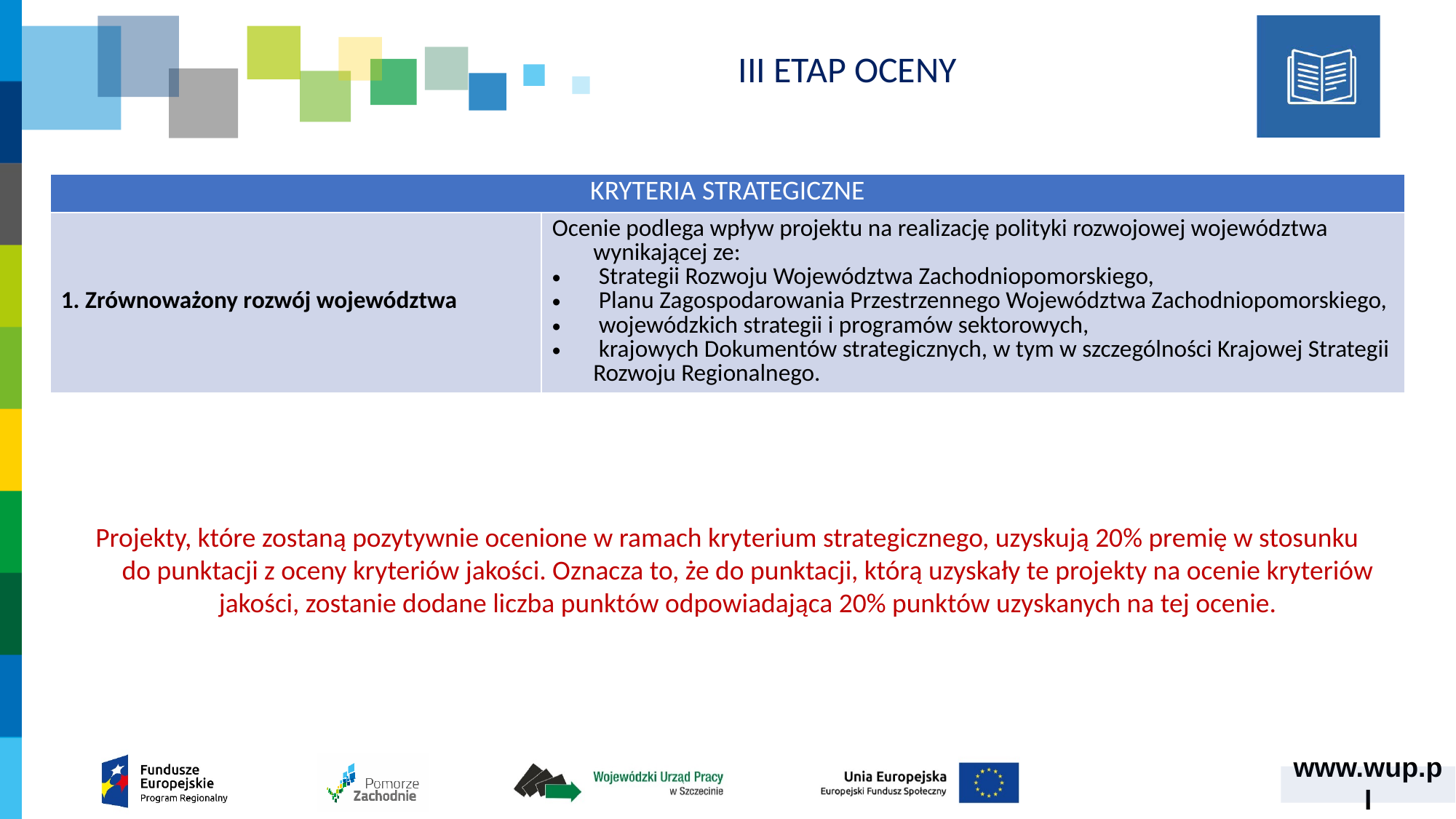

III ETAP OCENY
| KRYTERIA STRATEGICZNE |  |
| --- | --- |
| 1. Zrównoważony rozwój województwa | Ocenie podlega wpływ projektu na realizację polityki rozwojowej województwa wynikającej ze: Strategii Rozwoju Województwa Zachodniopomorskiego, Planu Zagospodarowania Przestrzennego Województwa Zachodniopomorskiego, wojewódzkich strategii i programów sektorowych, krajowych Dokumentów strategicznych, w tym w szczególności Krajowej Strategii Rozwoju Regionalnego. |
Projekty, które zostaną pozytywnie ocenione w ramach kryterium strategicznego, uzyskują 20% premię w stosunku do punktacji z oceny kryteriów jakości. Oznacza to, że do punktacji, którą uzyskały te projekty na ocenie kryteriów jakości, zostanie dodane liczba punktów odpowiadająca 20% punktów uzyskanych na tej ocenie.